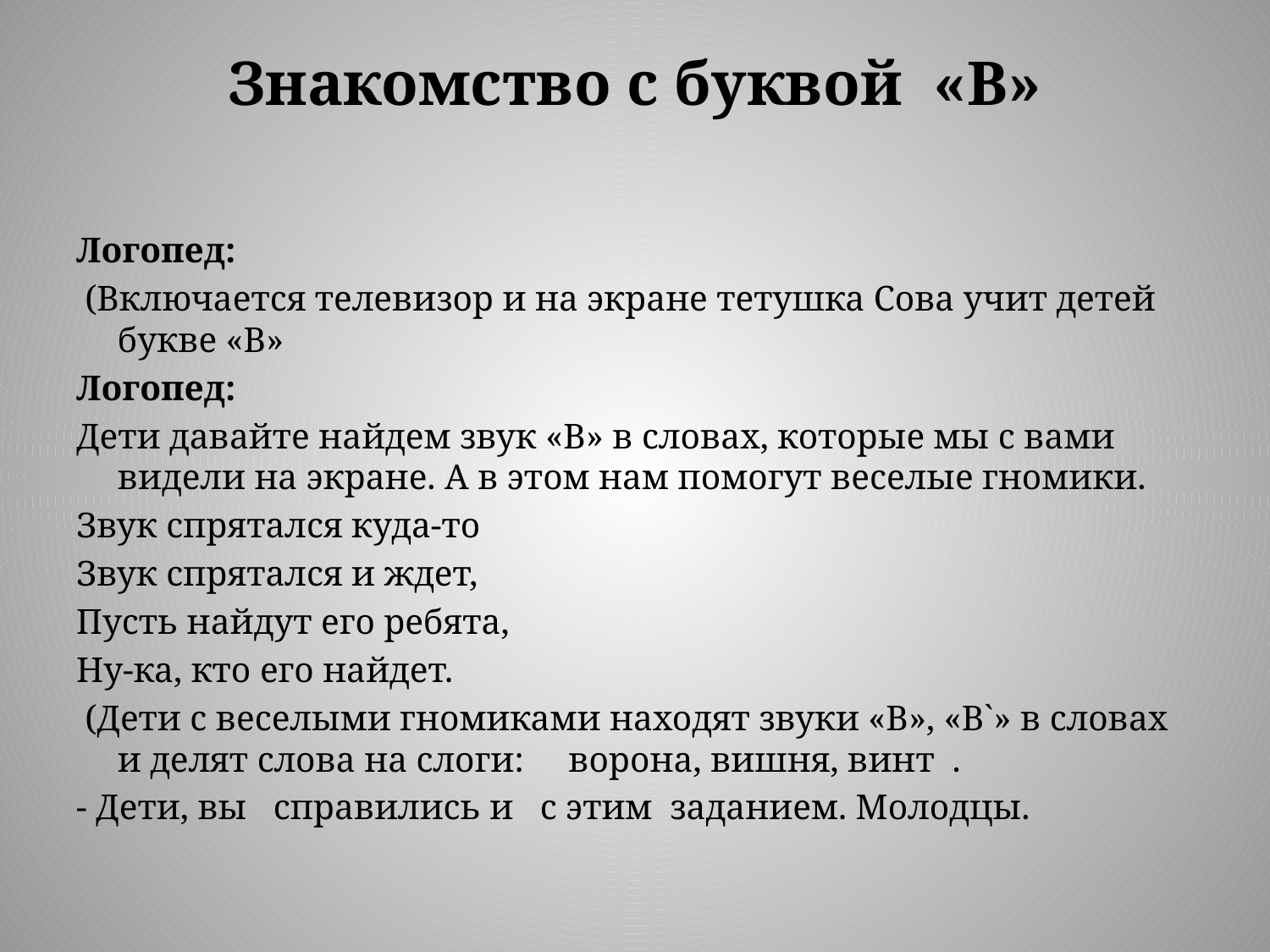

# Знакомство с буквой  «В»
Логопед:
 (Включается телевизор и на экране тетушка Сова учит детей букве «В»
Логопед:
Дети давайте найдем звук «В» в словах, которые мы с вами видели на экране. А в этом нам помогут веселые гномики.
Звук спрятался куда-то
Звук спрятался и ждет,
Пусть найдут его ребята,
Ну-ка, кто его найдет.
 (Дети с веселыми гномиками находят звуки «В», «В`» в словах и делят слова на слоги:     ворона, вишня, винт  .
- Дети, вы   справились и   с этим  заданием. Молодцы.